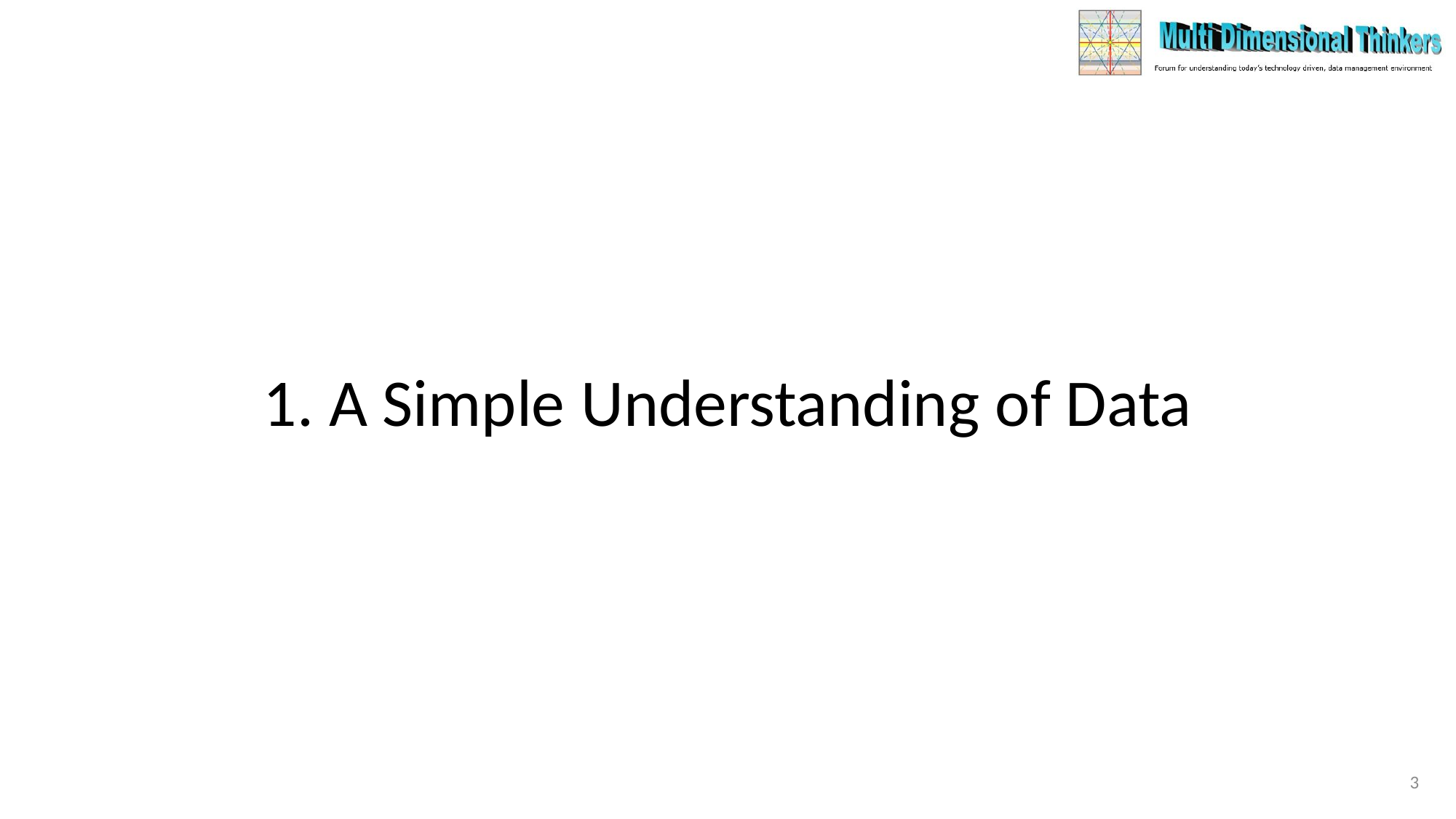

# 1. A Simple Understanding of Data